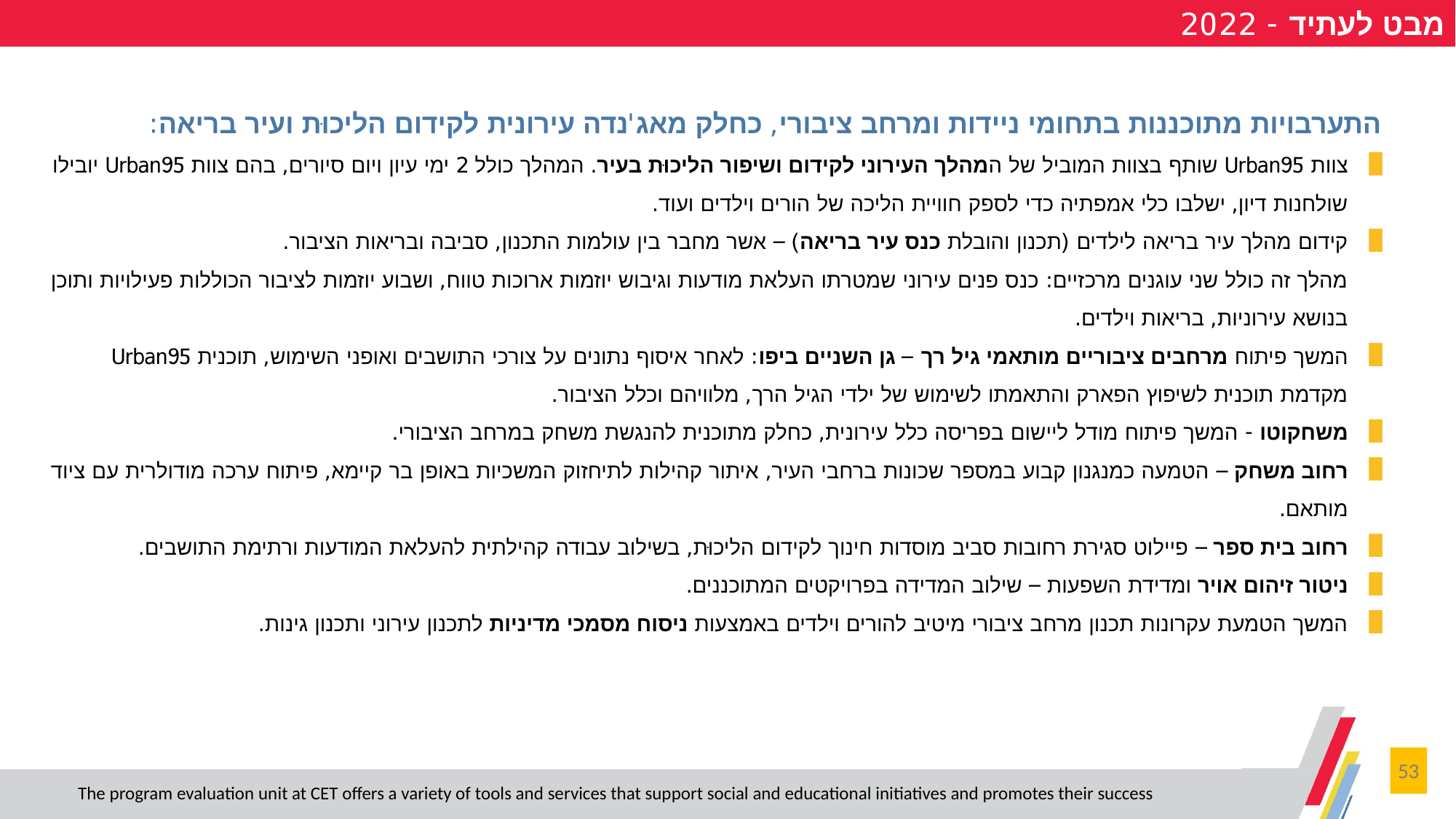

מבט לעתיד - 2022
התערבויות מתוכננות בתחומי ניידות ומרחב ציבורי, כחלק מאג'נדה עירונית לקידום הליכוּת ועיר בריאה:
צוות Urban95 שותף בצוות המוביל של המהלך העירוני לקידום ושיפור הליכוּת בעיר. המהלך כולל 2 ימי עיון ויום סיורים, בהם צוות Urban95 יובילו שולחנות דיון, ישלבו כלי אמפתיה כדי לספק חוויית הליכה של הורים וילדים ועוד.
קידום מהלך עיר בריאה לילדים (תכנון והובלת כנס עיר בריאה) – אשר מחבר בין עולמות התכנון, סביבה ובריאות הציבור.
מהלך זה כולל שני עוגנים מרכזיים: כנס פנים עירוני שמטרתו העלאת מודעות וגיבוש יוזמות ארוכות טווח, ושבוע יוזמות לציבור הכוללות פעילויות ותוכן בנושא עירוניות, בריאות וילדים.
המשך פיתוח מרחבים ציבוריים מותאמי גיל רך – גן השניים ביפו: לאחר איסוף נתונים על צורכי התושבים ואופני השימוש, תוכנית Urban95 מקדמת תוכנית לשיפוץ הפארק והתאמתו לשימוש של ילדי הגיל הרך, מלוויהם וכלל הציבור.
משחקוטו - המשך פיתוח מודל ליישום בפריסה כלל עירונית, כחלק מתוכנית להנגשת משחק במרחב הציבורי.
רחוב משחק – הטמעה כמנגנון קבוע במספר שכונות ברחבי העיר, איתור קהילות לתיחזוק המשכיות באופן בר קיימא, פיתוח ערכה מודולרית עם ציוד מותאם.
רחוב בית ספר – פיילוט סגירת רחובות סביב מוסדות חינוך לקידום הליכוּת, בשילוב עבודה קהילתית להעלאת המודעות ורתימת התושבים.
ניטור זיהום אויר ומדידת השפעות – שילוב המדידה בפרויקטים המתוכננים.
המשך הטמעת עקרונות תכנון מרחב ציבורי מיטיב להורים וילדים באמצעות ניסוח מסמכי מדיניות לתכנון עירוני ותכנון גינות.
53